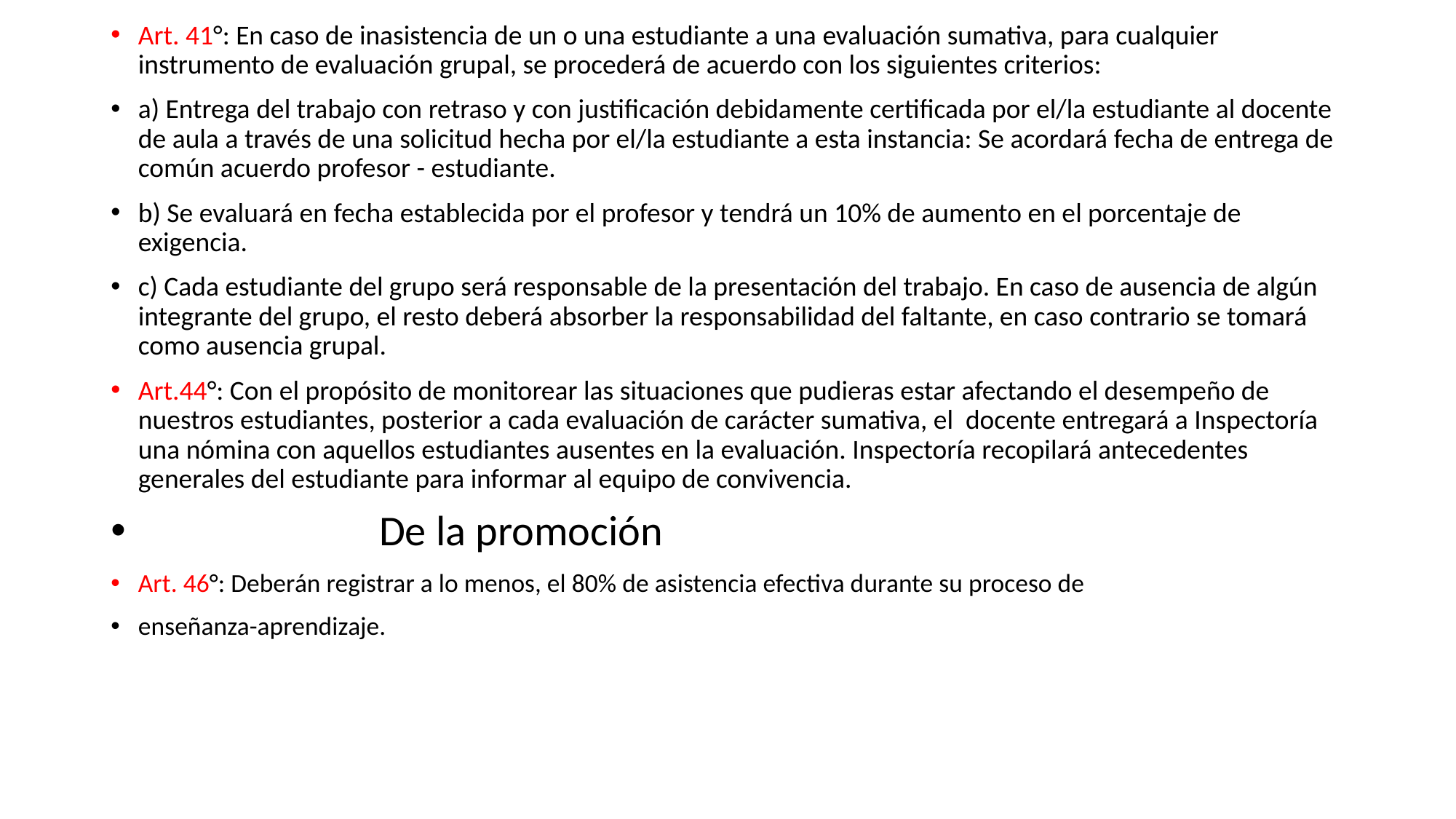

Art. 41°: En caso de inasistencia de un o una estudiante a una evaluación sumativa, para cualquier instrumento de evaluación grupal, se procederá de acuerdo con los siguientes criterios:
a) Entrega del trabajo con retraso y con justificación debidamente certificada por el/la estudiante al docente de aula a través de una solicitud hecha por el/la estudiante a esta instancia: Se acordará fecha de entrega de común acuerdo profesor - estudiante.
b) Se evaluará en fecha establecida por el profesor y tendrá un 10% de aumento en el porcentaje de exigencia.
c) Cada estudiante del grupo será responsable de la presentación del trabajo. En caso de ausencia de algún integrante del grupo, el resto deberá absorber la responsabilidad del faltante, en caso contrario se tomará como ausencia grupal.
Art.44°: Con el propósito de monitorear las situaciones que pudieras estar afectando el desempeño de nuestros estudiantes, posterior a cada evaluación de carácter sumativa, el  docente entregará a Inspectoría una nómina con aquellos estudiantes ausentes en la evaluación. Inspectoría recopilará antecedentes generales del estudiante para informar al equipo de convivencia.
                         De la promoción
Art. 46°: Deberán registrar a lo menos, el 80% de asistencia efectiva durante su proceso de
enseñanza-aprendizaje.